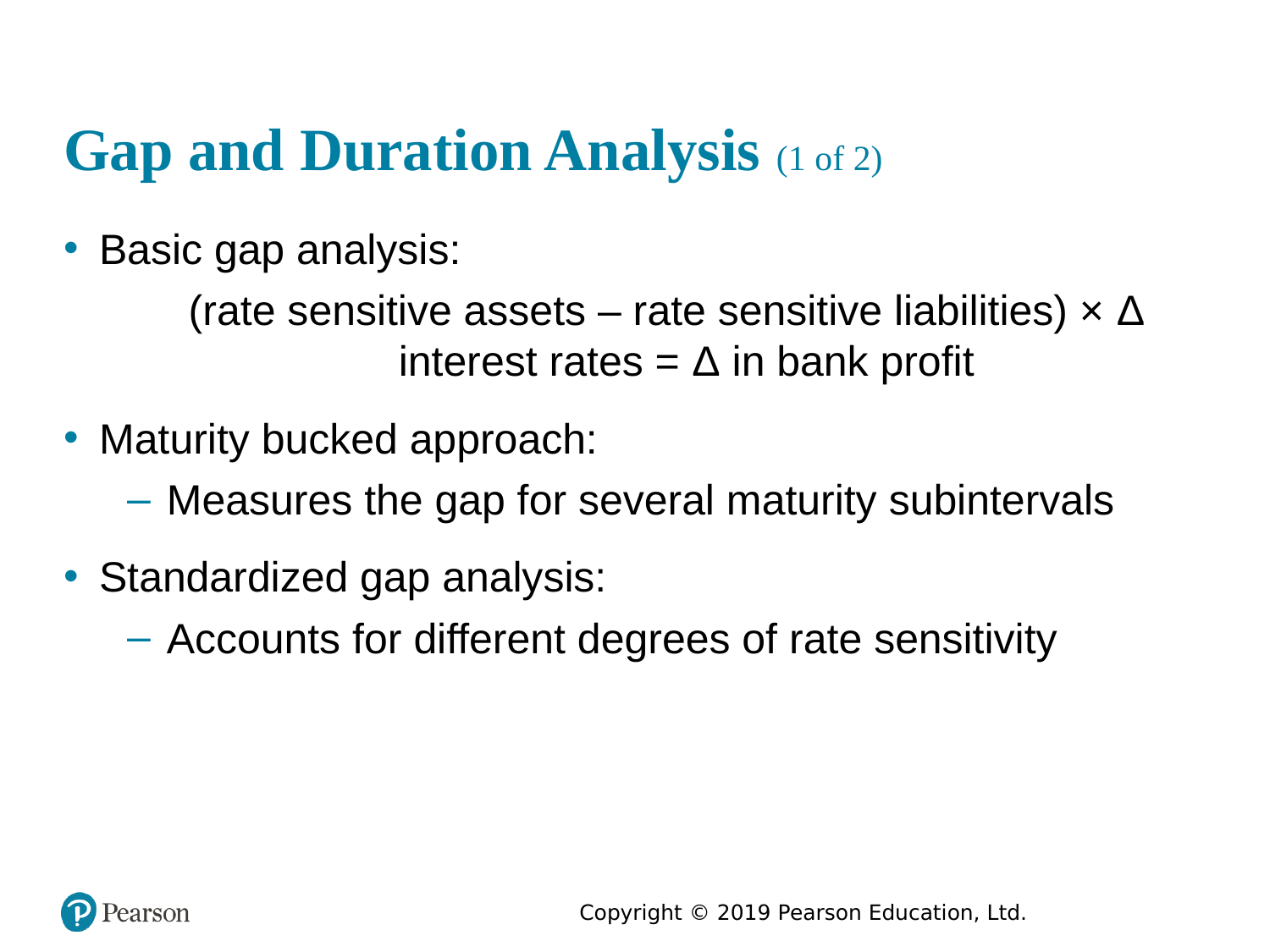

# Gap and Duration Analysis (1 of 2)
Basic gap analysis:
(rate sensitive assets – rate sensitive liabilities) × Δ interest rates = Δ in bank profit
Maturity bucked approach:
Measures the gap for several maturity subintervals
Standardized gap analysis:
Accounts for different degrees of rate sensitivity